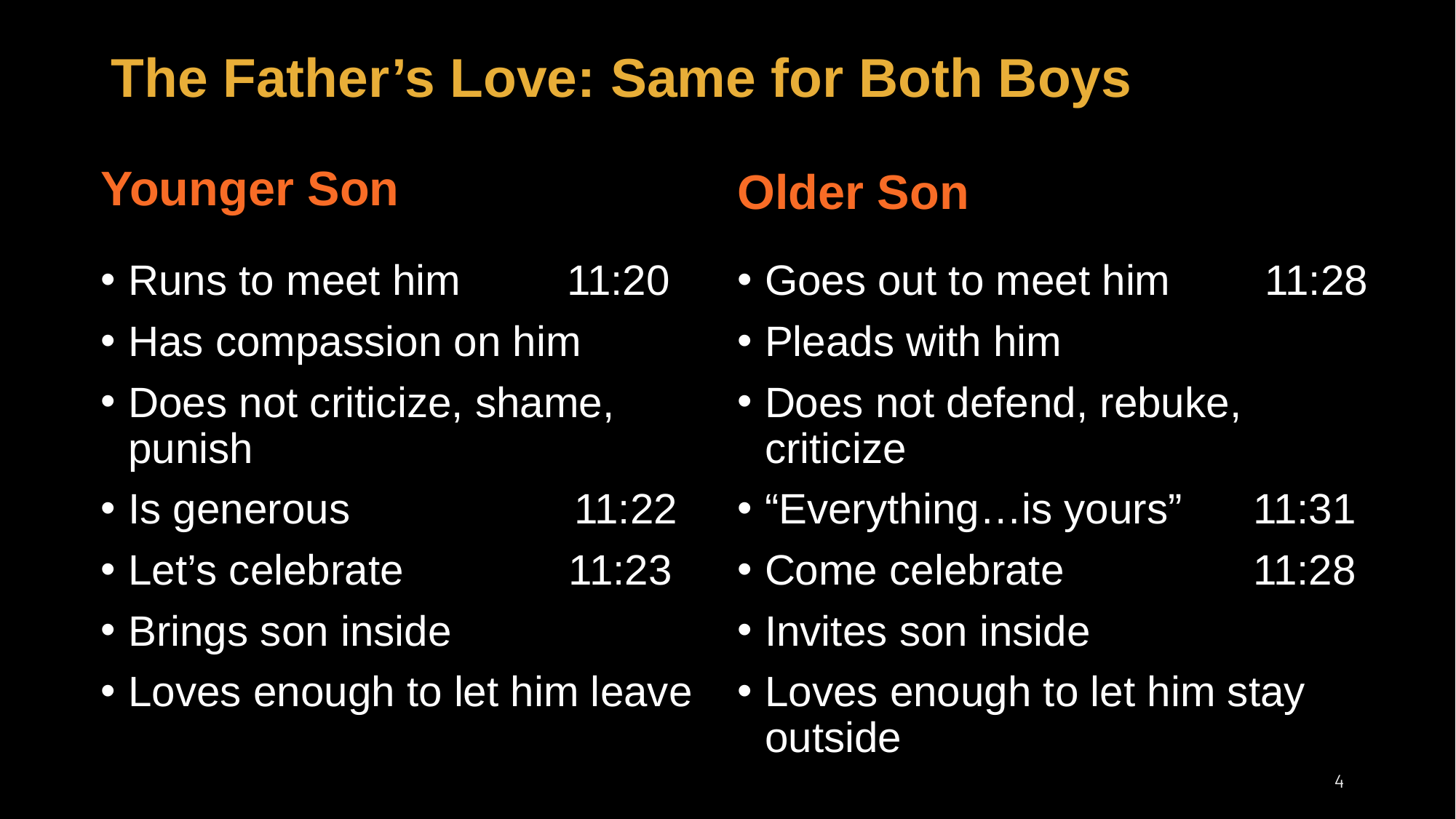

# The Father’s Love: Same for Both Boys
Younger Son
Older Son
Goes out to meet him        11:28
Pleads with him
Does not defend, rebuke, criticize
“Everything…is yours”      11:31
Come celebrate                11:28
Invites son inside
Loves enough to let him stay outside
Runs to meet him         11:20
Has compassion on him
Does not criticize, shame, punish
Is generous                   11:22
Let’s celebrate              11:23
Brings son inside
Loves enough to let him leave
4